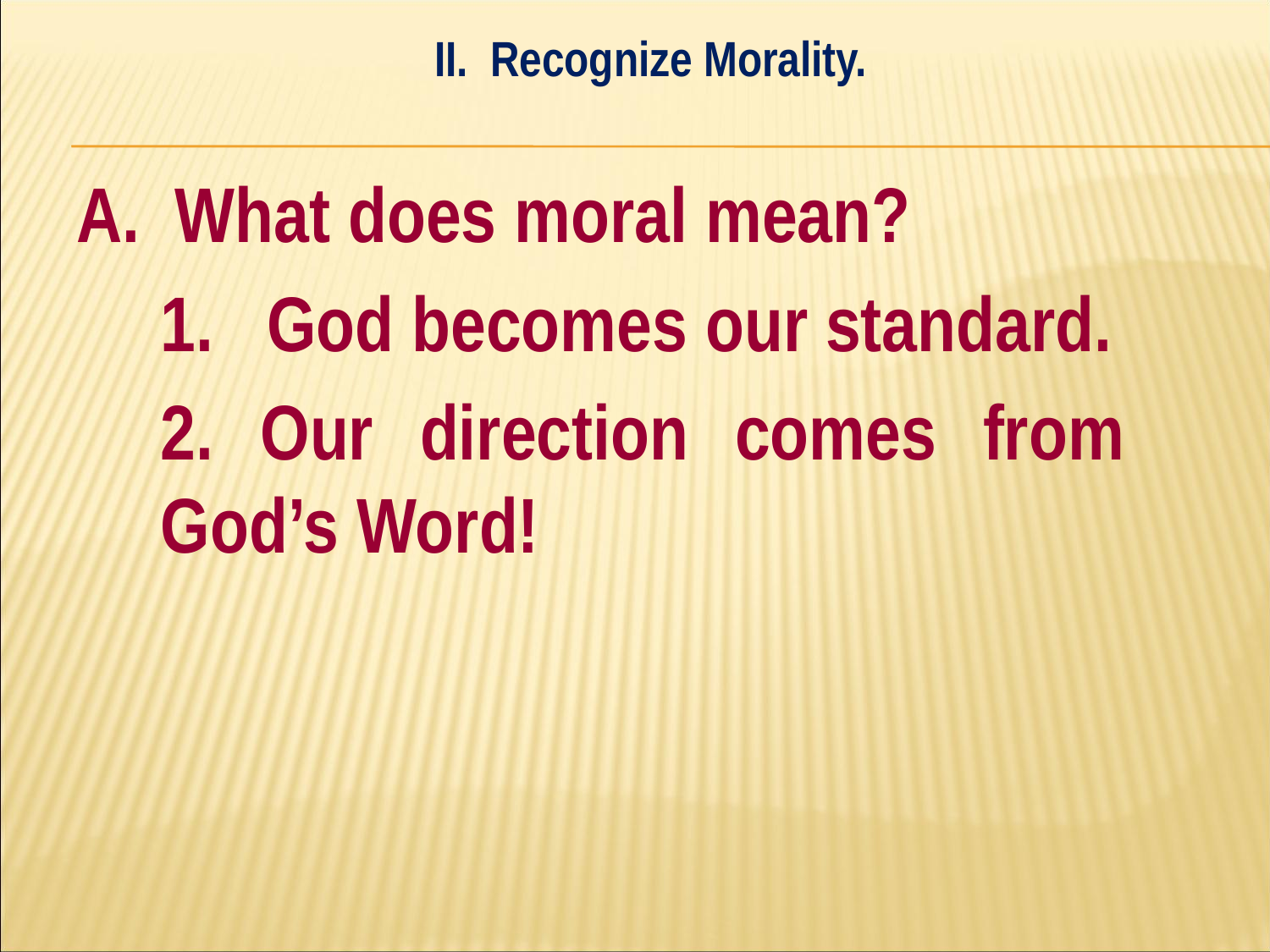

II.  Recognize Morality.
#
A.  What does moral mean?
	1.   God becomes our standard.
	2. Our direction comes from 	God’s Word!